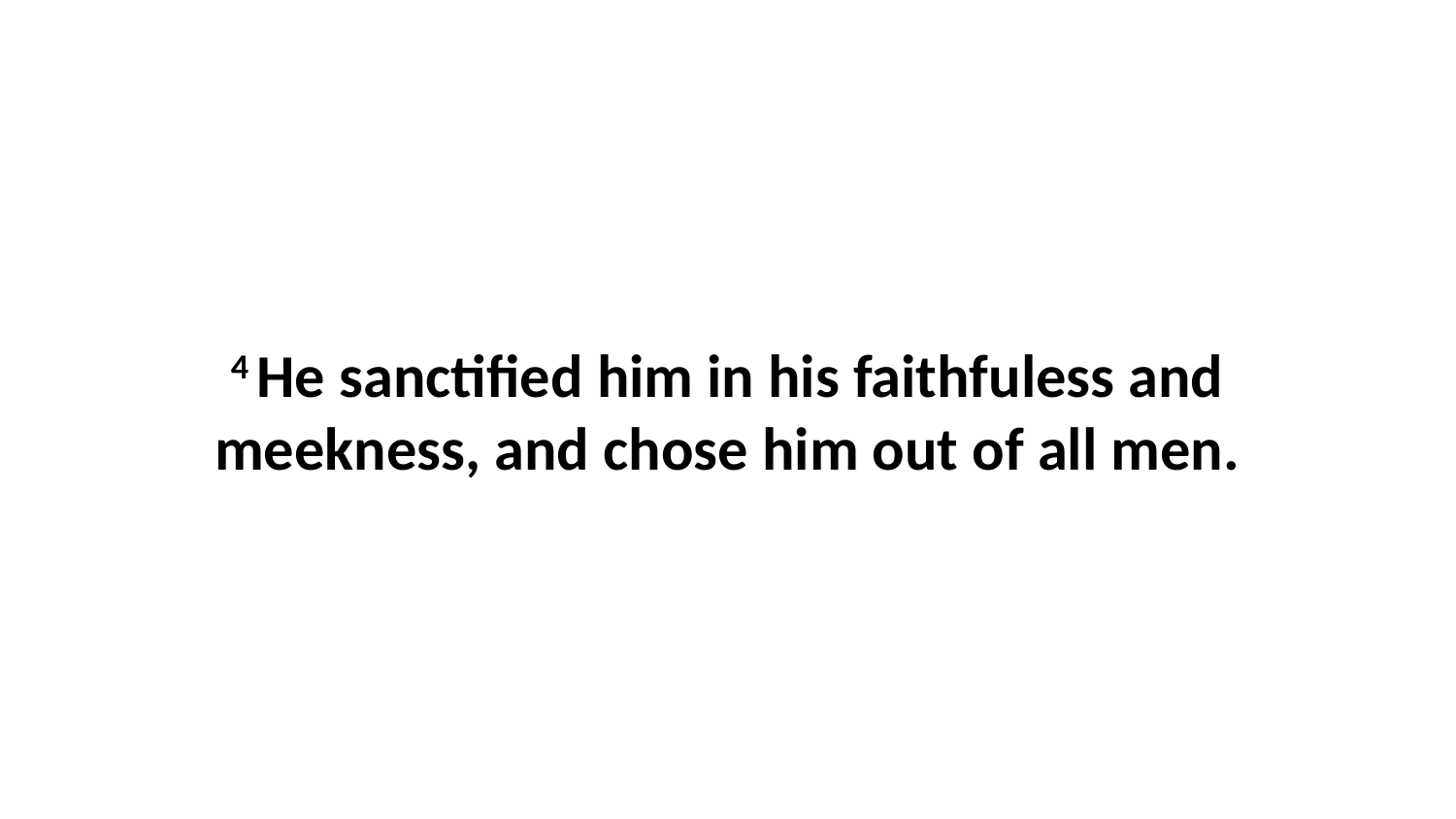

4 He sanctified him in his faithfuless and meekness, and chose him out of all men.